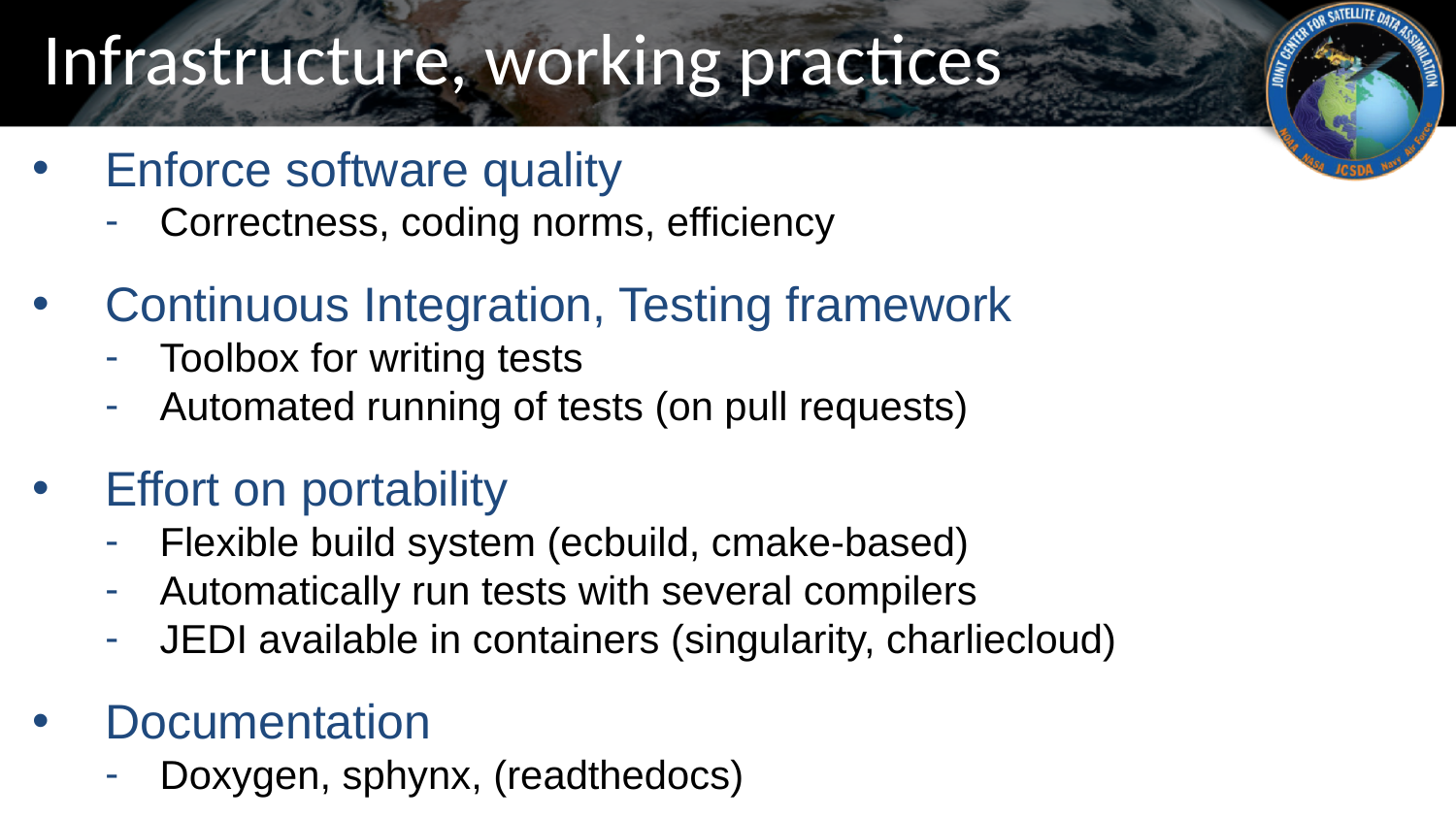

# Infrastructure, working practices
Enforce software quality
Correctness, coding norms, efficiency

Continuous Integration, Testing framework
Toolbox for writing tests
Automated running of tests (on pull requests)

Effort on portability
Flexible build system (ecbuild, cmake-based)
Automatically run tests with several compilers
JEDI available in containers (singularity, charliecloud)

Documentation
Doxygen, sphynx, (readthedocs)